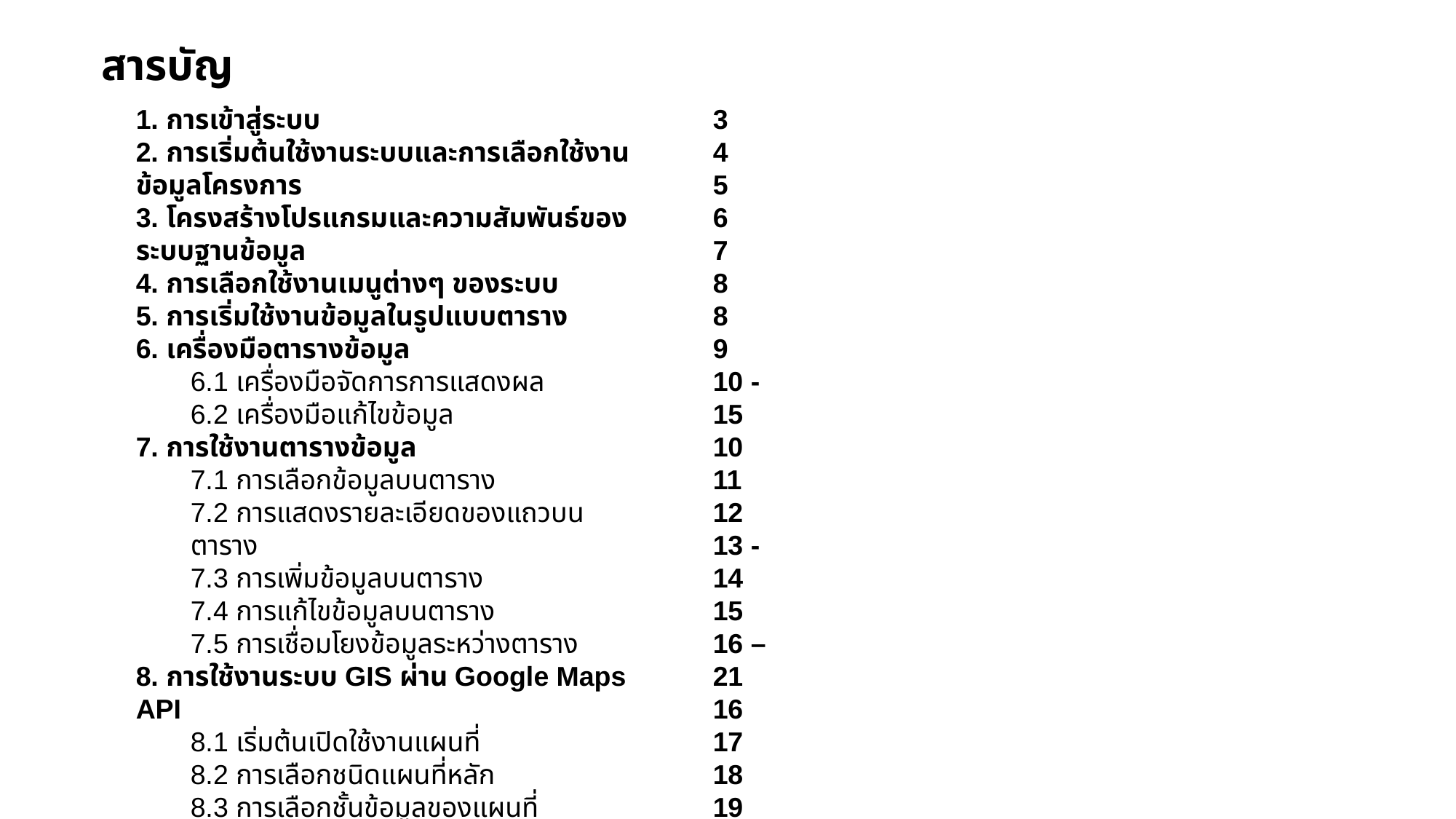

สารบัญ
1. การเข้าสู่ระบบ
2. การเริ่มต้นใช้งานระบบและการเลือกใช้งานข้อมูลโครงการ
3. โครงสร้างโปรแกรมและความสัมพันธ์ของระบบฐานข้อมูล
4. การเลือกใช้งานเมนูต่างๆ ของระบบ
5. การเริ่มใช้งานข้อมูลในรูปแบบตาราง
6. เครื่องมือตารางข้อมูล
6.1 เครื่องมือจัดการการแสดงผล
6.2 เครื่องมือแก้ไขข้อมูล
7. การใช้งานตารางข้อมูล
7.1 การเลือกข้อมูลบนตาราง
7.2 การแสดงรายละเอียดของแถวบนตาราง
7.3 การเพิ่มข้อมูลบนตาราง
7.4 การแก้ไขข้อมูลบนตาราง
7.5 การเชื่อมโยงข้อมูลระหว่างตาราง
8. การใช้งานระบบ GIS ผ่าน Google Maps API
8.1 เริ่มต้นเปิดใช้งานแผนที่
8.2 การเลือกชนิดแผนที่หลัก
8.3 การเลือกชั้นข้อมูลของแผนที่
8.4 การค้นหาข้อมูลในระบบ GIS
8.5 การเพิ่มข้อมูลในระบบ GIS
8.6 การแก้ไขข้อมูลในระบบ GIS
3
4
5
6
7
8
8
9
10 - 15
10
11
12
13 - 14
15
16 – 21
16
17
18
19
20
21